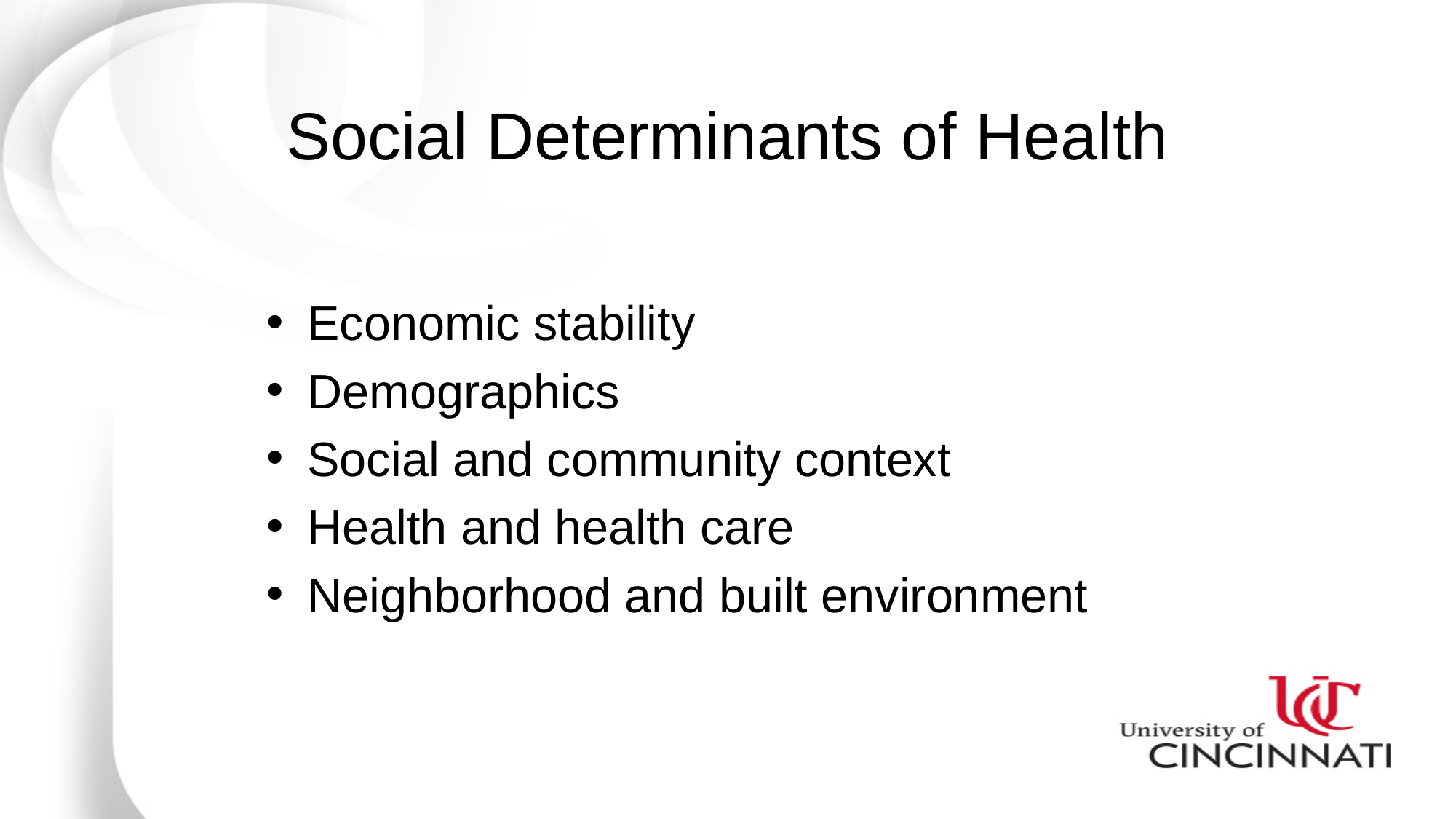

Social Determinants of Health
Economic stability
Demographics
Social and community context
Health and health care
Neighborhood and built environment